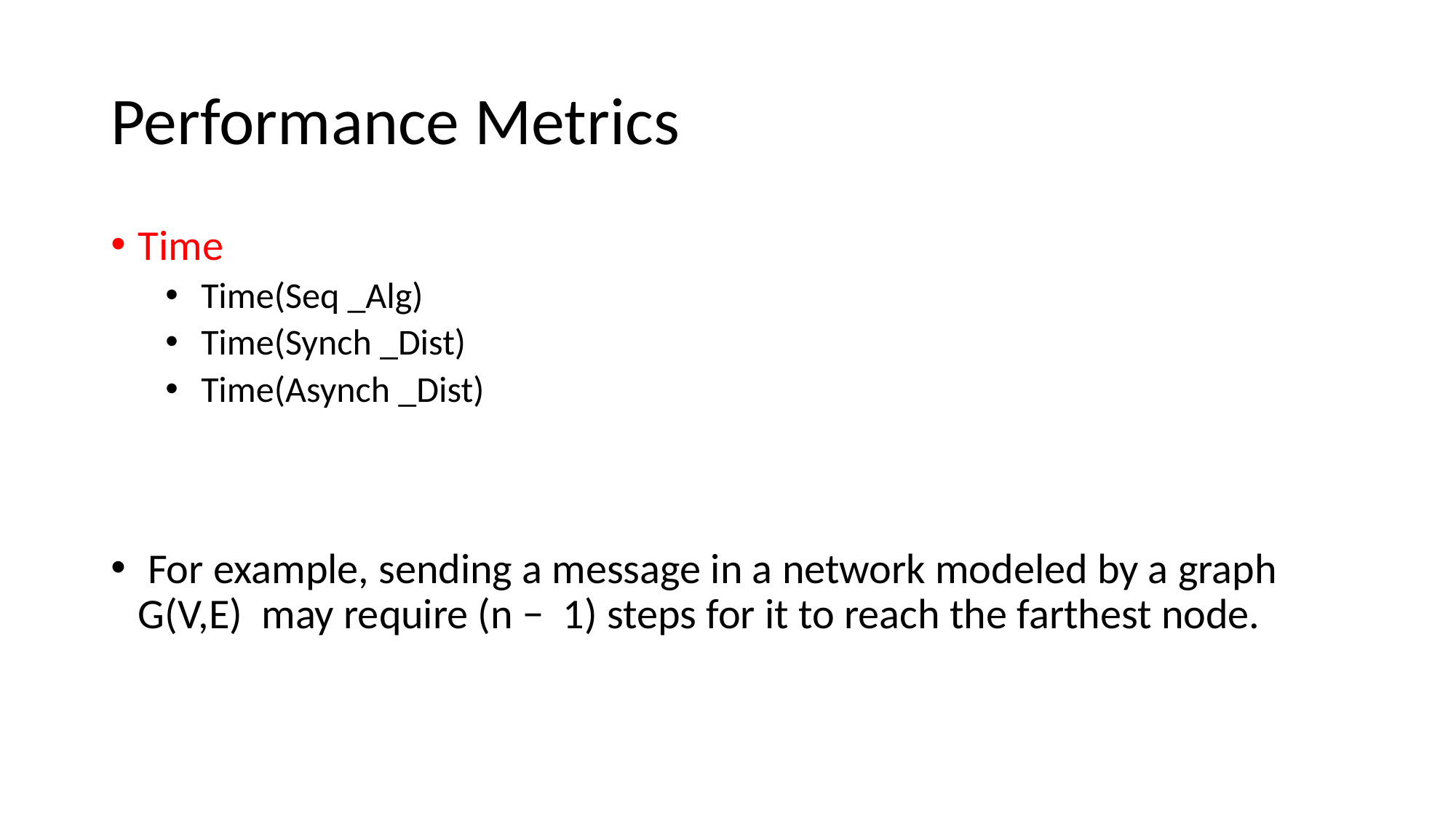

# Performance Metrics
Time
 Time(Seq _Alg)
 Time(Synch _Dist)
 Time(Asynch _Dist)

 For example, sending a message in a network modeled by a graph G(V,E)  may require (n −  1) steps for it to reach the farthest node.